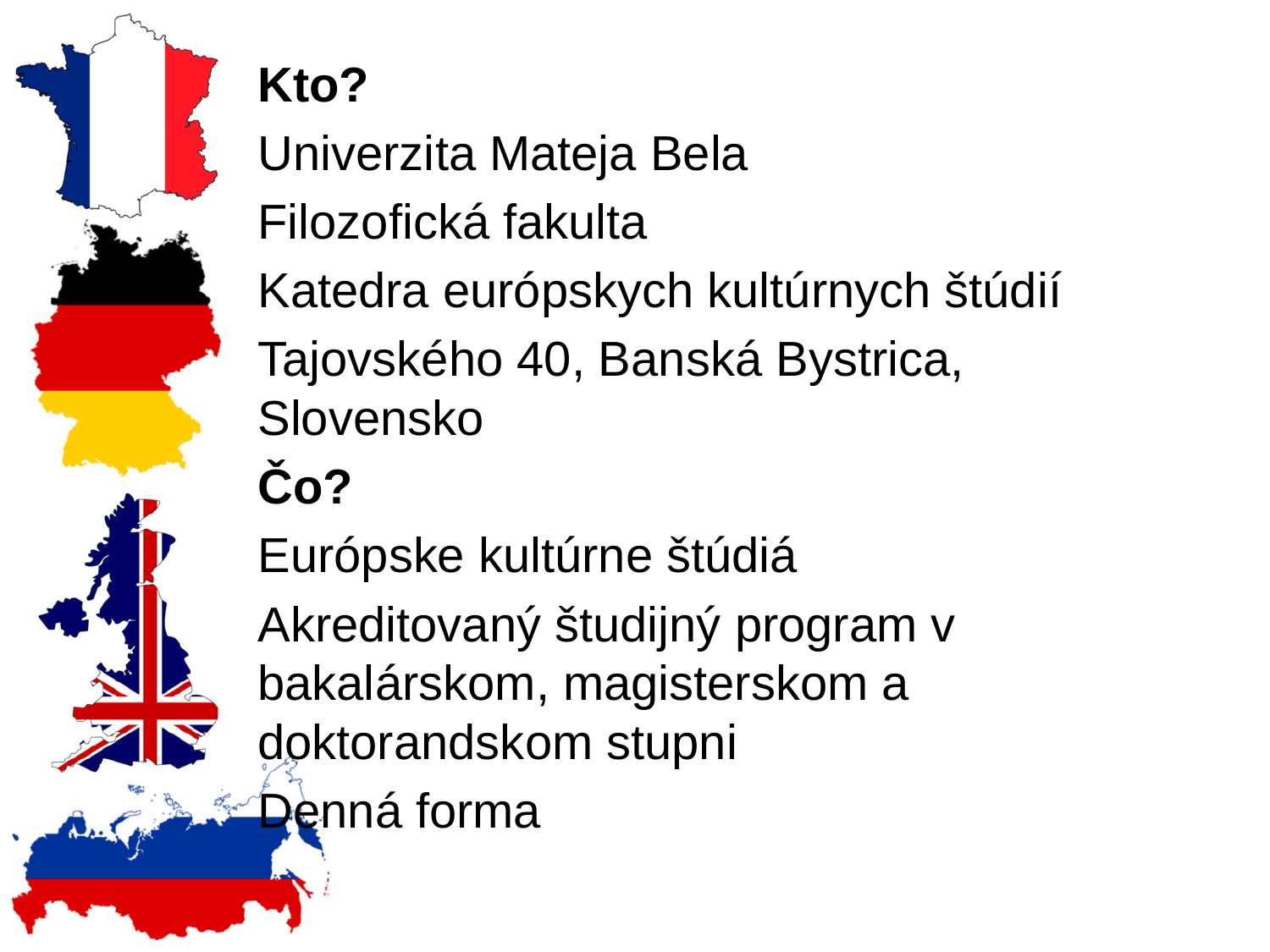

Kto?
Univerzita Mateja Bela
Filozofická fakulta
Katedra európskych kultúrnych štúdií
Tajovského 40, Banská Bystrica, Slovensko
Čo?
Európske kultúrne štúdiá
Akreditovaný študijný program v bakalárskom, magisterskom a doktorandskom stupni
Denná forma